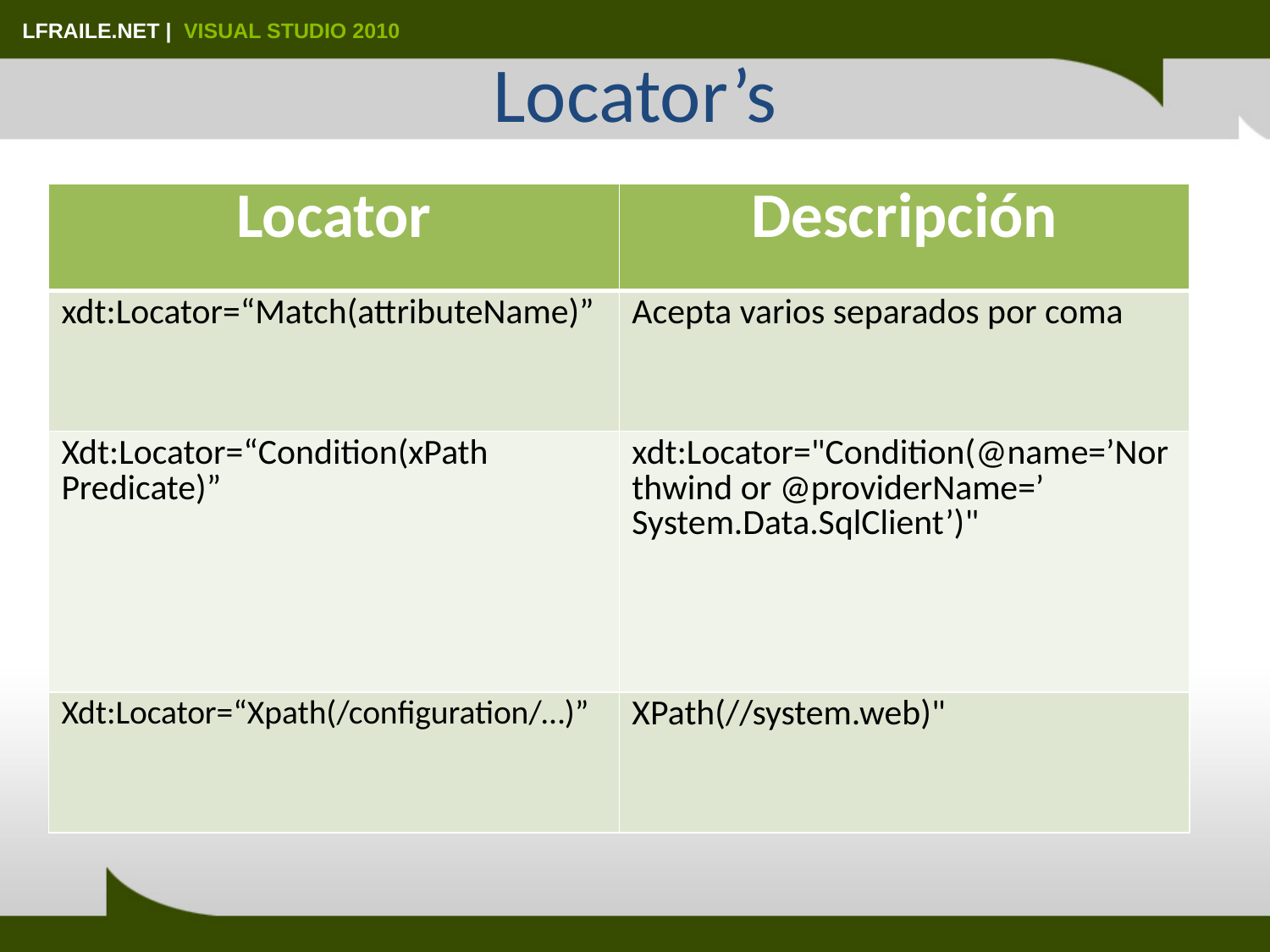

# Locator’s
| Locator | Descripción |
| --- | --- |
| xdt:Locator=“Match(attributeName)” | Acepta varios separados por coma |
| Xdt:Locator=“Condition(xPath Predicate)” | xdt:Locator="Condition(@name=’Northwind or @providerName=’ System.Data.SqlClient’)" |
| Xdt:Locator=“Xpath(/configuration/…)” | XPath(//system.web)" |